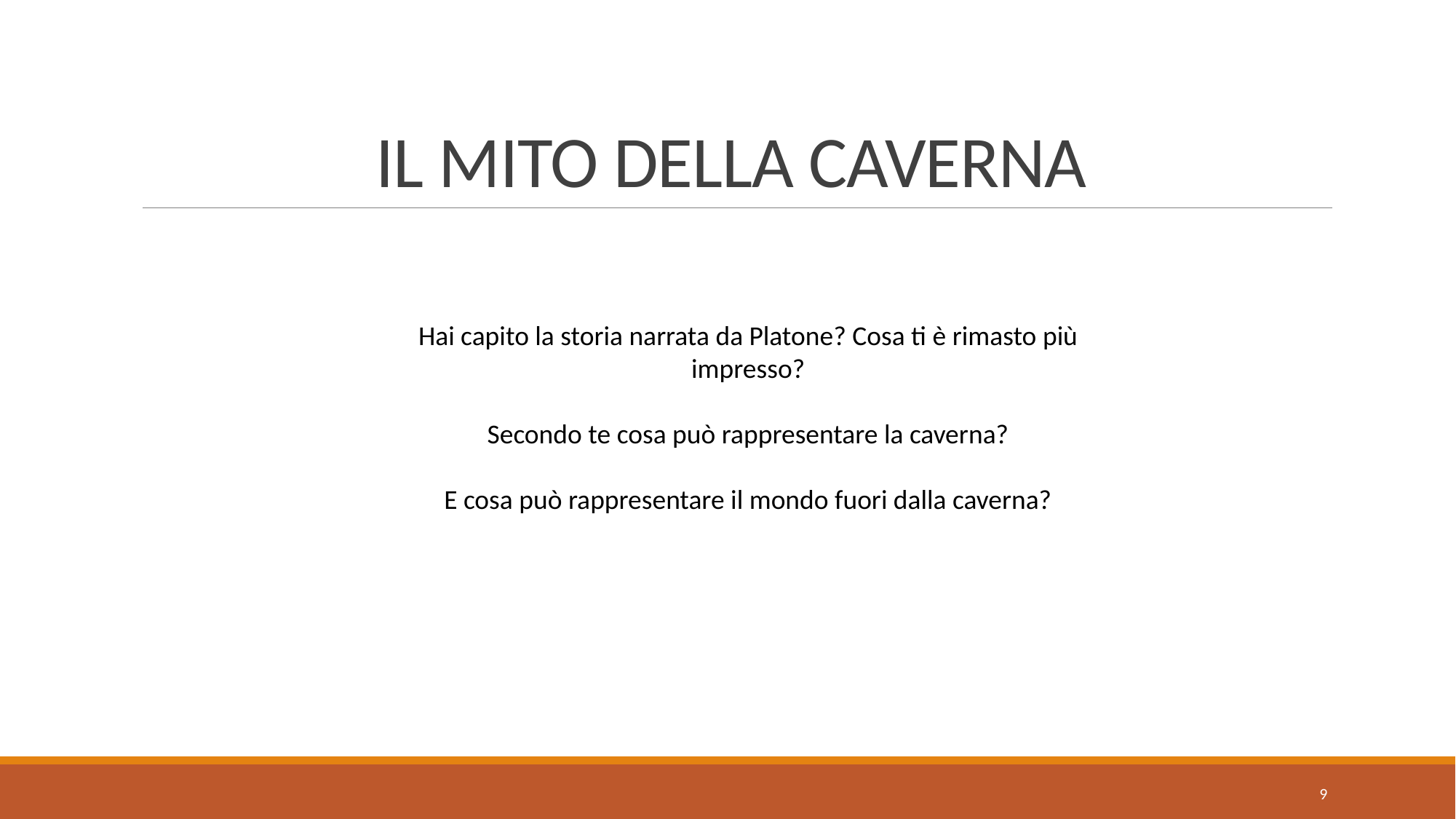

# IL MITO DELLA CAVERNA
Hai capito la storia narrata da Platone? Cosa ti è rimasto più impresso?

Secondo te cosa può rappresentare la caverna?

E cosa può rappresentare il mondo fuori dalla caverna?

9